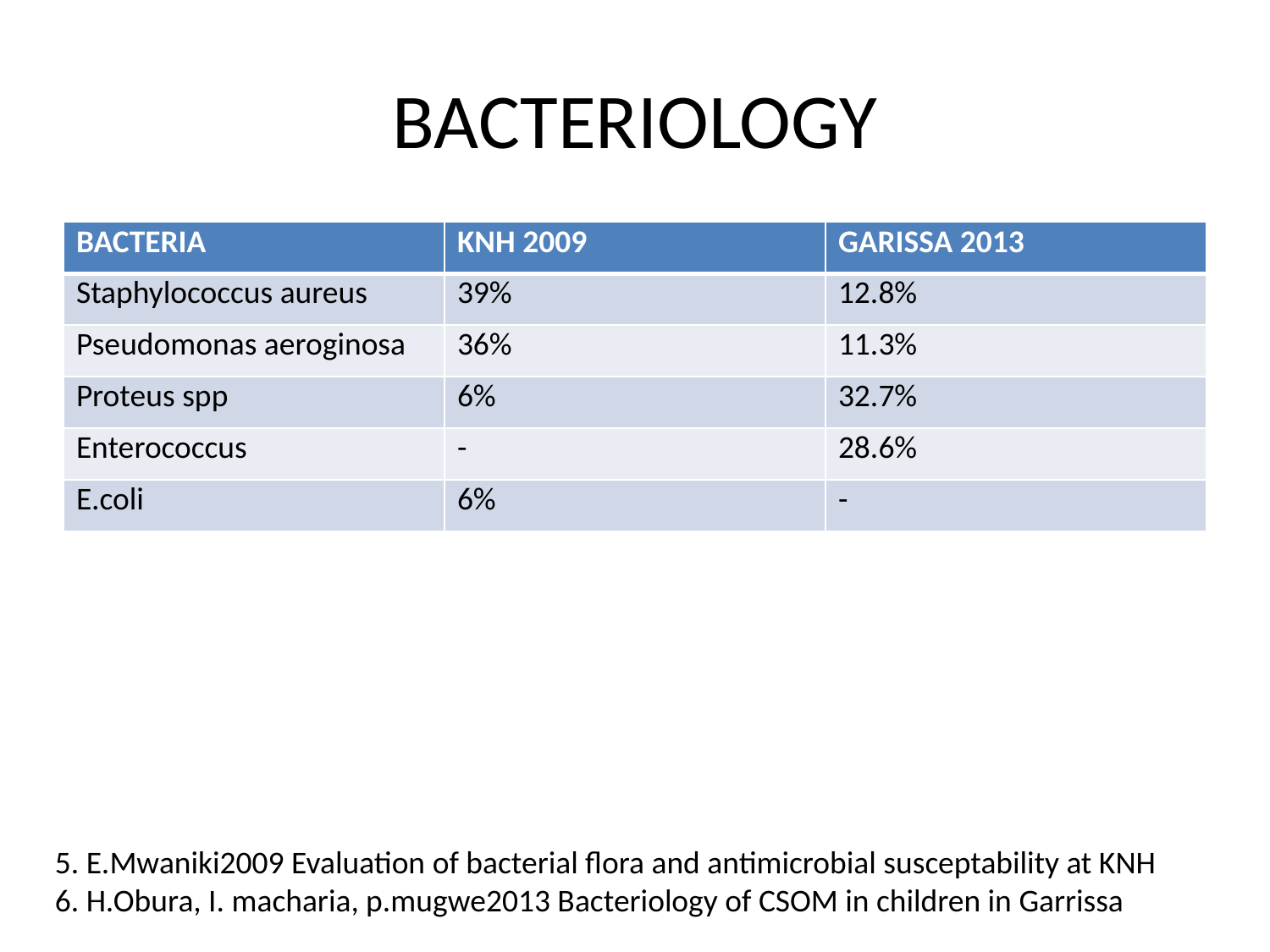

# BACTERIOLOGY
| BACTERIA | KNH 2009 | GARISSA 2013 |
| --- | --- | --- |
| Staphylococcus aureus | 39% | 12.8% |
| Pseudomonas aeroginosa | 36% | 11.3% |
| Proteus spp | 6% | 32.7% |
| Enterococcus | - | 28.6% |
| E.coli | 6% | - |
5. E.Mwaniki2009 Evaluation of bacterial flora and antimicrobial susceptability at KNH
6. H.Obura, I. macharia, p.mugwe2013 Bacteriology of CSOM in children in Garrissa